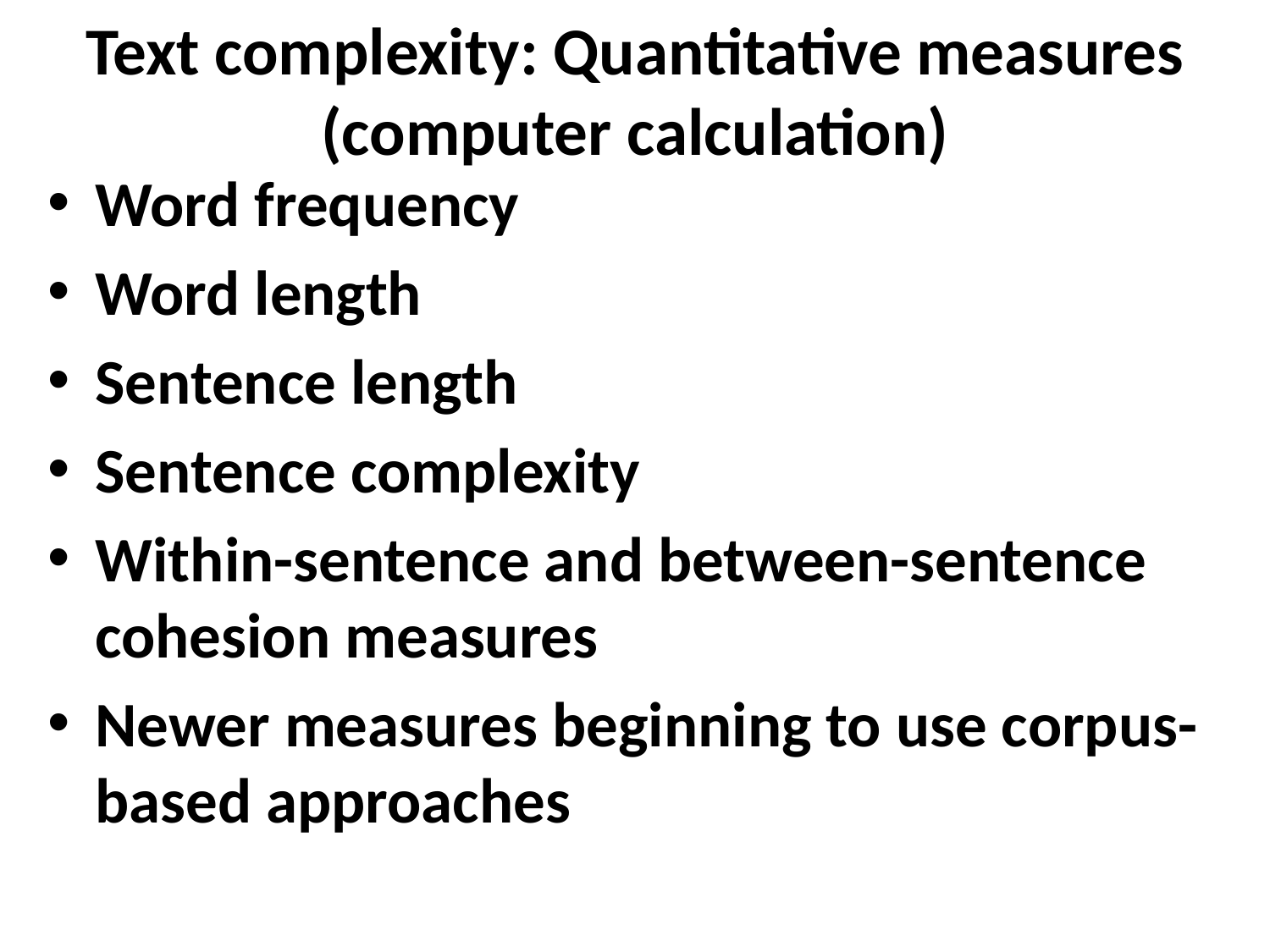

# Text complexity: Quantitative measures (computer calculation)
Word frequency
Word length
Sentence length
Sentence complexity
Within-sentence and between-sentence cohesion measures
Newer measures beginning to use corpus-based approaches